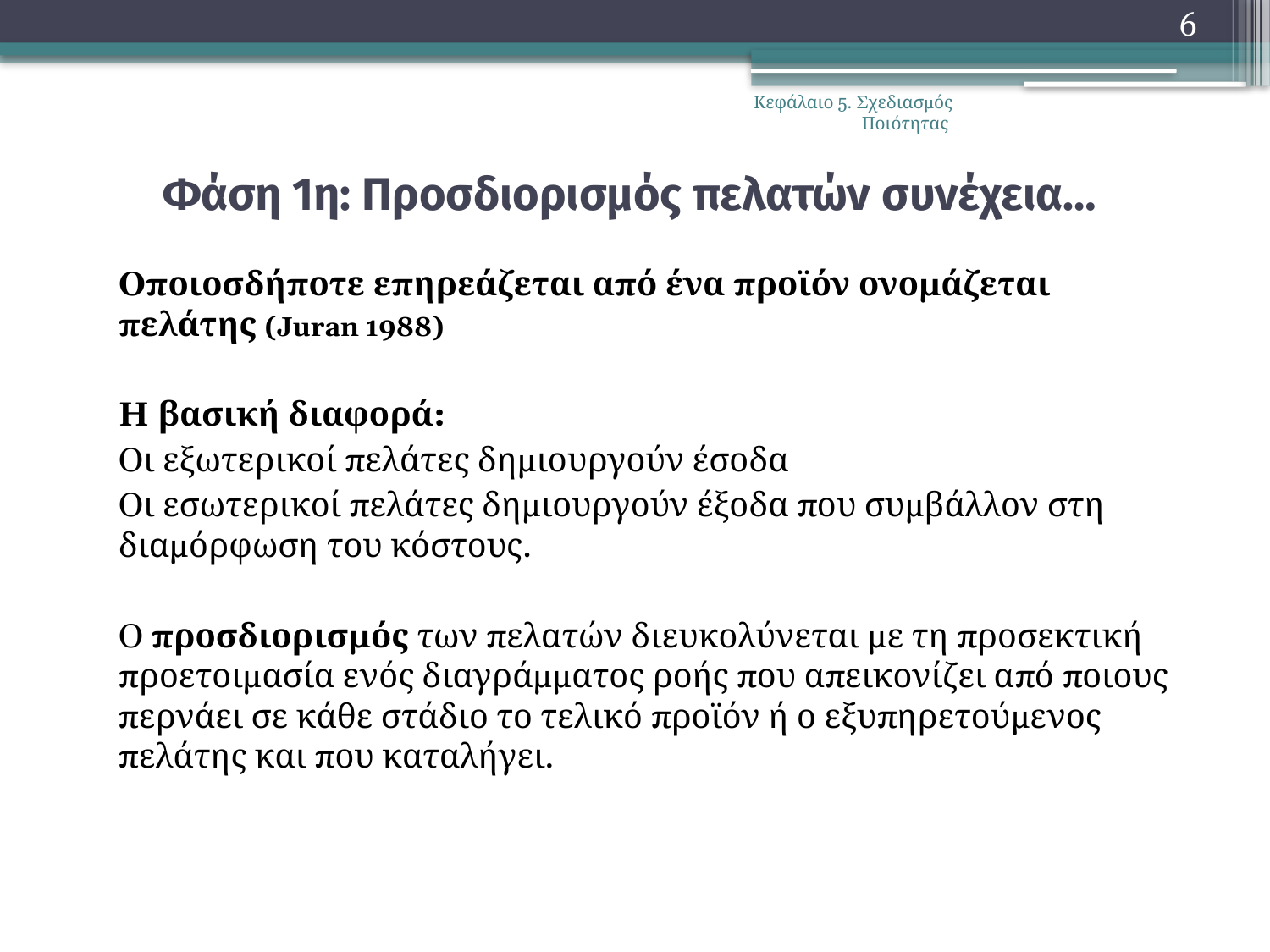

6
Κεφάλαιο 5. Σχεδιασμός Ποιότητας
# Φάση 1η: Προσδιορισμός πελατών συνέχεια…
Οποιοσδήποτε επηρεάζεται από ένα προϊόν ονομάζεται πελάτης (Juran 1988)

Η βασική διαφορά:
Οι εξωτερικοί πελάτες δημιουργούν έσοδα
Οι εσωτερικοί πελάτες δημιουργούν έξοδα που συμβάλλον στη διαμόρφωση του κόστους.

Ο προσδιορισμός των πελατών διευκολύνεται με τη προσεκτική προετοιμασία ενός διαγράμματος ροής που απεικονίζει από ποιους περνάει σε κάθε στάδιο το τελικό προϊόν ή ο εξυπηρετούμενος πελάτης και που καταλήγει.